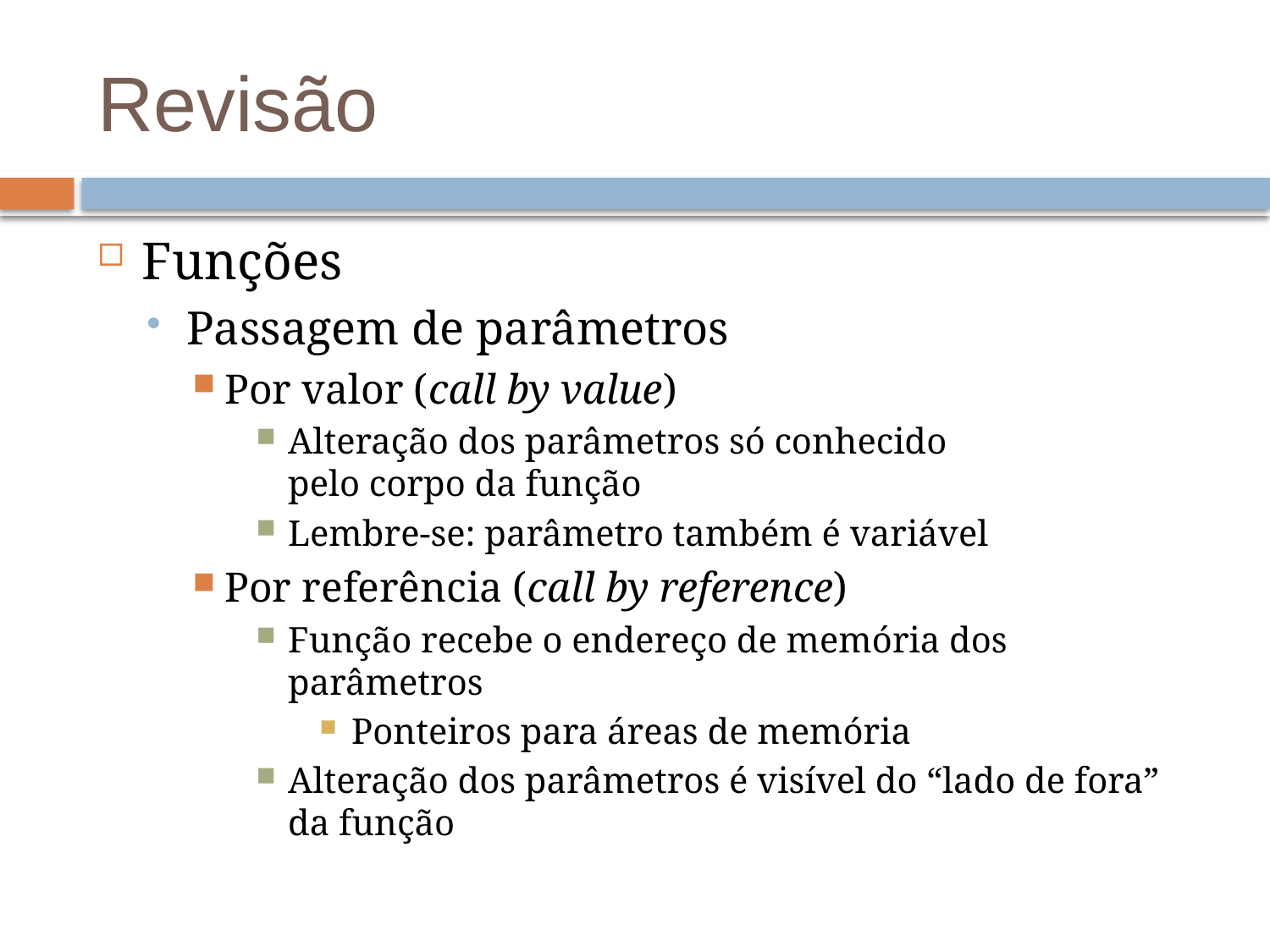

# Revisão
Funções
Passagem de parâmetros
Por valor (call by value)
Alteração dos parâmetros só conhecido
pelo corpo da função
Lembre-se: parâmetro também é variável
Por referência (call by reference)
Função recebe o endereço de memória dos parâmetros
Ponteiros para áreas de memória
Alteração dos parâmetros é visível do “lado de fora” da função